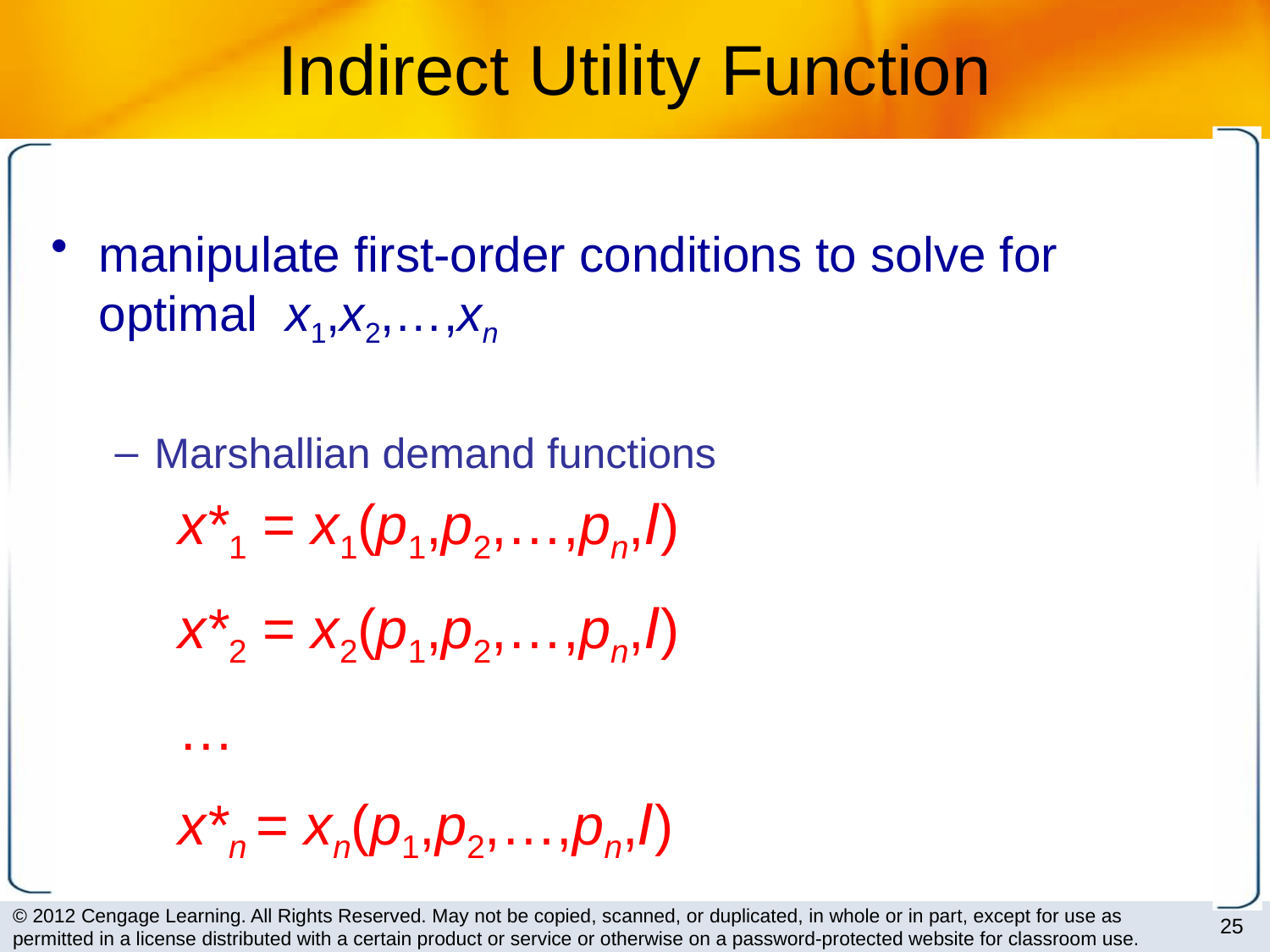

# Indirect Utility Function
manipulate first-order conditions to solve for optimal  x1,x2,…,xn

Marshallian demand functions
x*1 = x1(p1,p2,…,pn,I)
x*2 = x2(p1,p2,…,pn,I)
…
x*n = xn(p1,p2,…,pn,I)
25
© 2012 Cengage Learning. All Rights Reserved. May not be copied, scanned, or duplicated, in whole or in part, except for use as permitted in a license distributed with a certain product or service or otherwise on a password-protected website for classroom use.